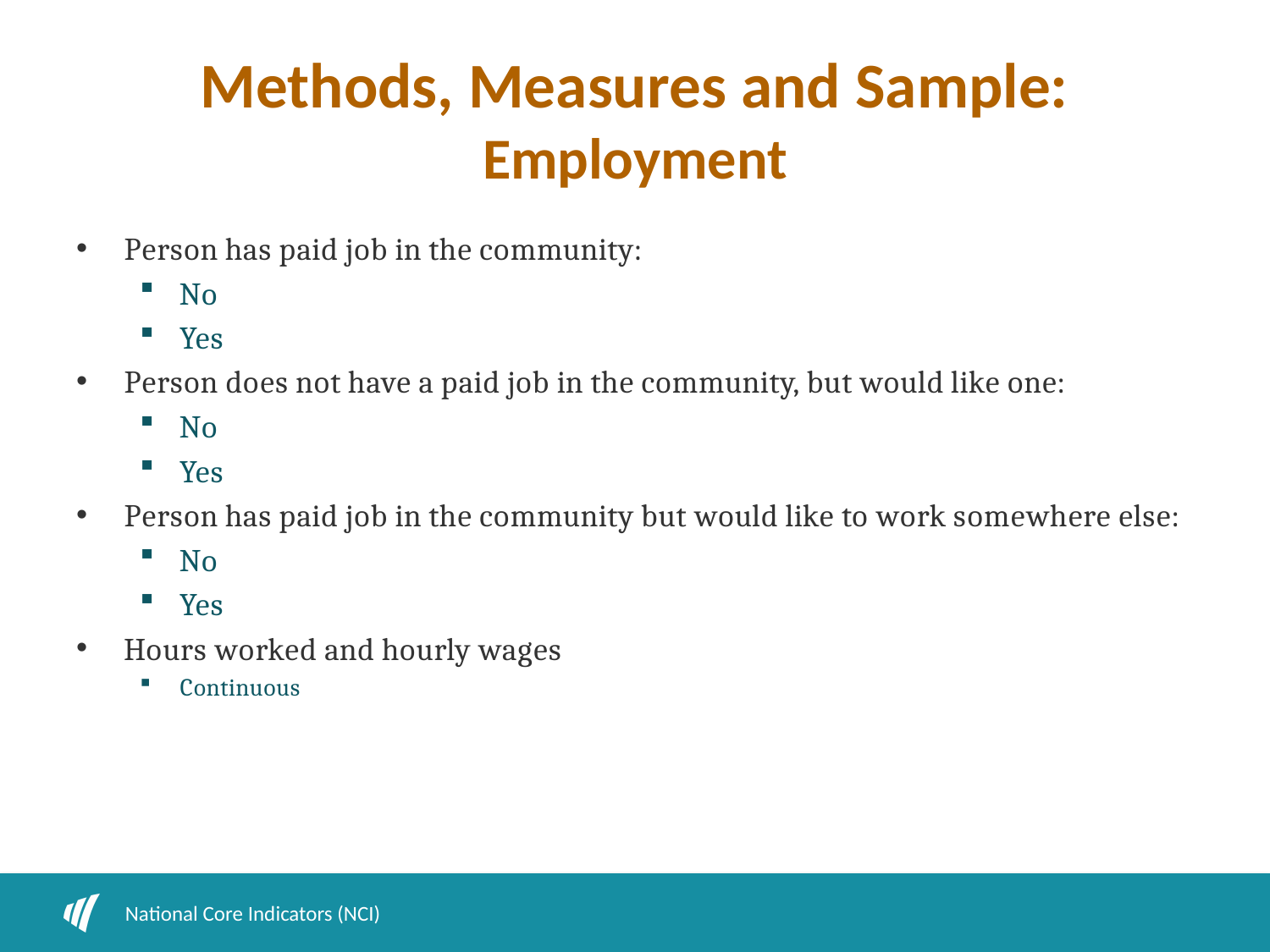

# Methods, Measures and Sample: Employment
Person has paid job in the community:
No
Yes
Person does not have a paid job in the community, but would like one:
No
Yes
Person has paid job in the community but would like to work somewhere else:
No
Yes
Hours worked and hourly wages
Continuous

National Core Indicators (NCI)